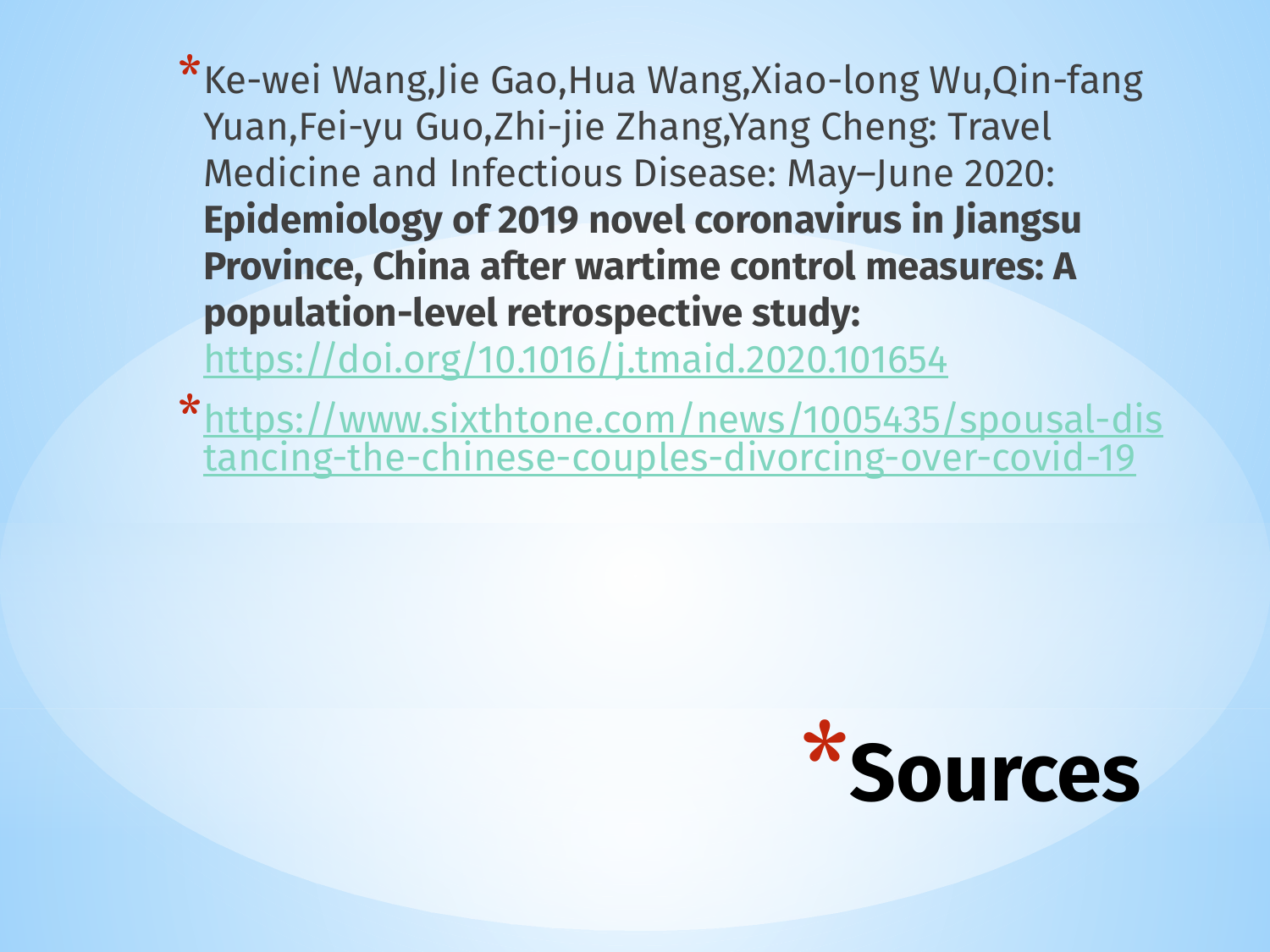

Ke-wei Wang,Jie Gao,Hua Wang,Xiao-long Wu,Qin-fang Yuan,Fei-yu Guo,Zhi-jie Zhang,Yang Cheng: Travel Medicine and Infectious Disease: May–June 2020: Epidemiology of 2019 novel coronavirus in Jiangsu Province, China after wartime control measures: A population-level retrospective study: https://doi.org/10.1016/j.tmaid.2020.101654
https://www.sixthtone.com/news/1005435/spousal-distancing-the-chinese-couples-divorcing-over-covid-19

# Sources